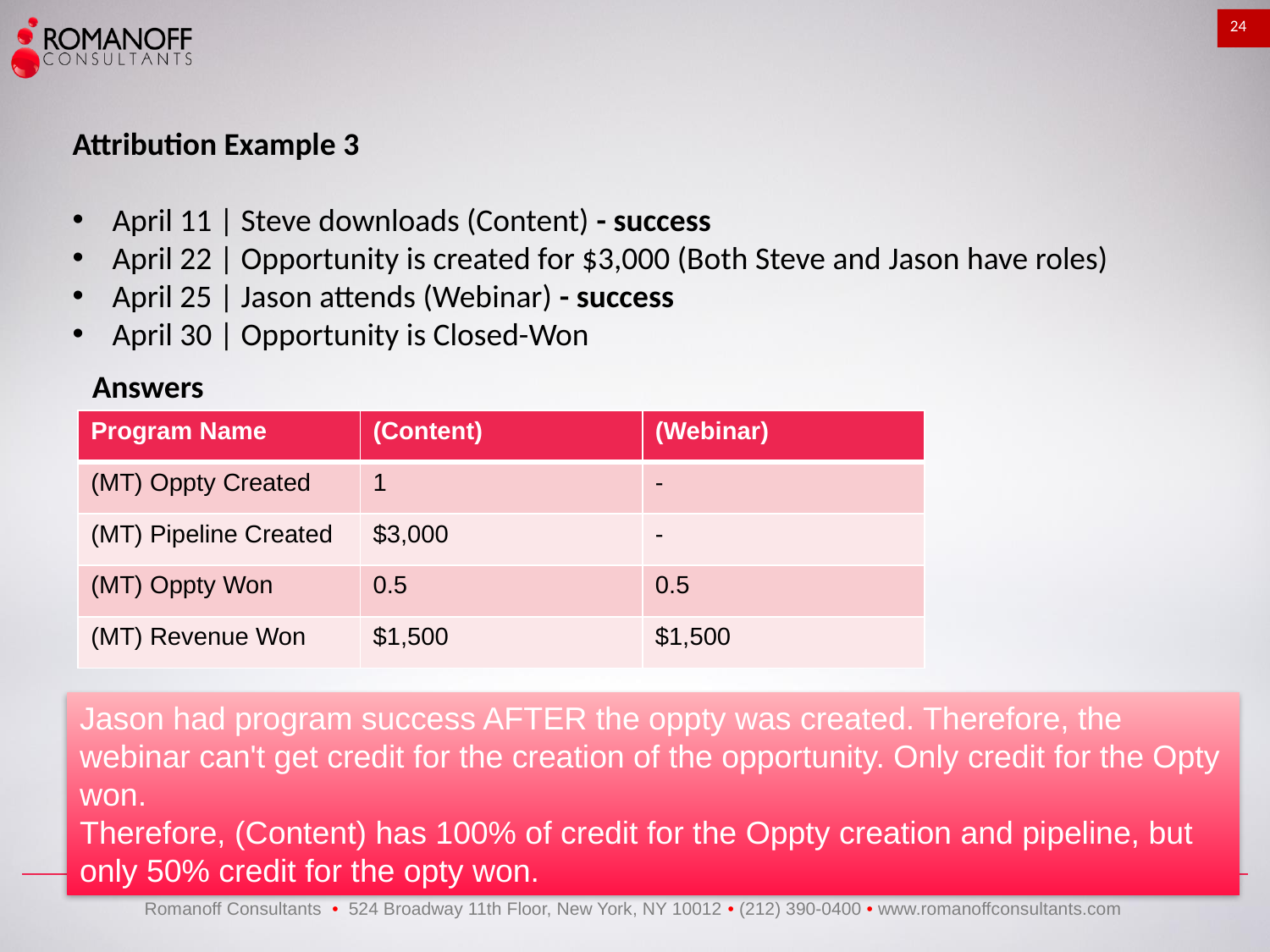

24
Attribution Example 3

April 11 | Steve downloads (Content) - success
April 22 | Opportunity is created for $3,000 (Both Steve and Jason have roles)
April 25 | Jason attends (Webinar) - success
April 30 | Opportunity is Closed-Won
Answers
| Program Name | (Content) | (Webinar) |
| --- | --- | --- |
| (MT) Oppty Created | 1 | - |
| (MT) Pipeline Created | $3,000 | - |
| (MT) Oppty Won | 0.5 | 0.5 |
| (MT) Revenue Won | $1,500 | $1,500 |
Jason had program success AFTER the oppty was created. Therefore, the webinar can't get credit for the creation of the opportunity. Only credit for the Opty won.
Therefore, (Content) has 100% of credit for the Oppty creation and pipeline, but only 50% credit for the opty won.